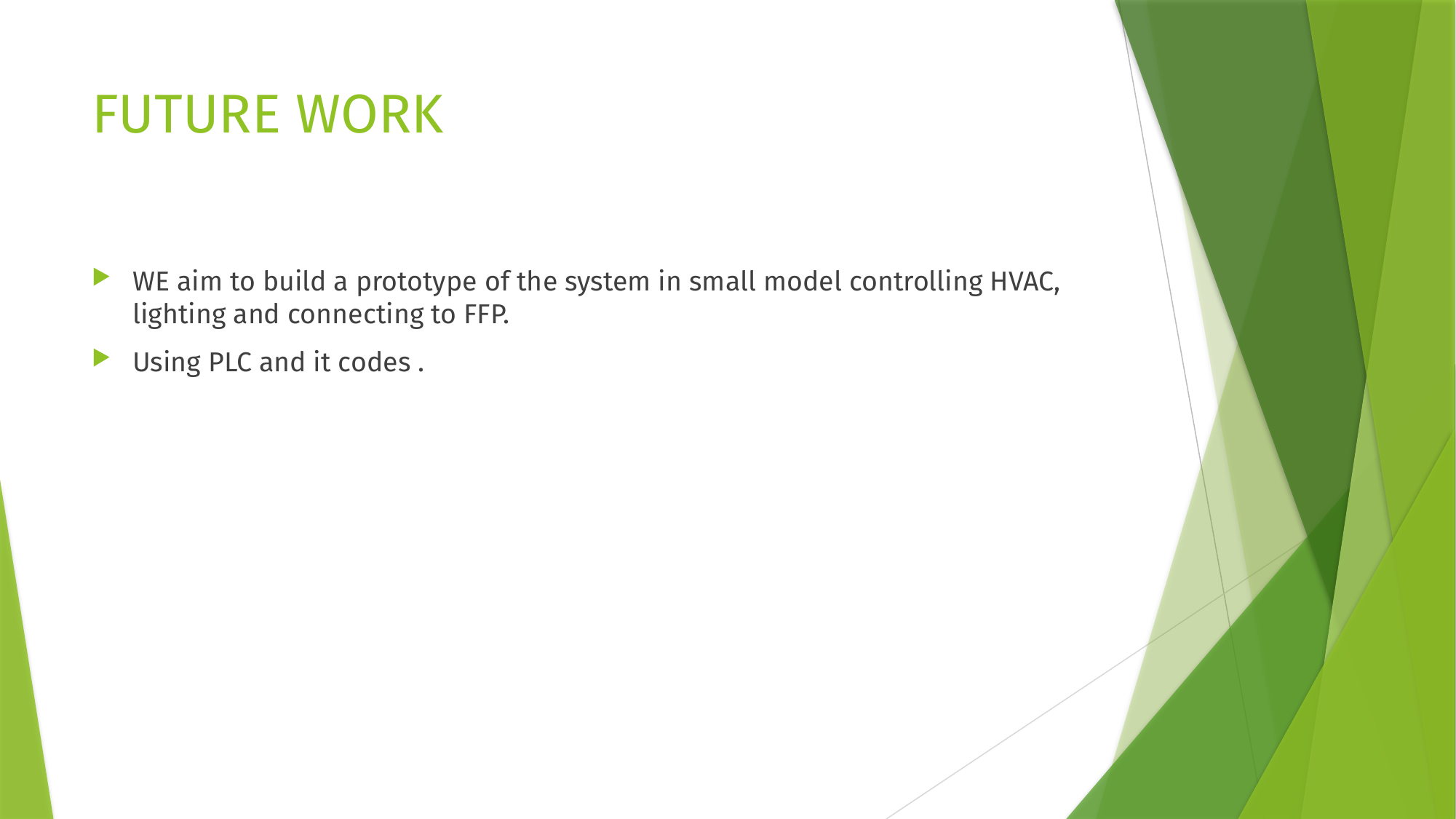

# FUTURE WORK
WE aim to build a prototype of the system in small model controlling HVAC, lighting and connecting to FFP.
Using PLC and it codes .